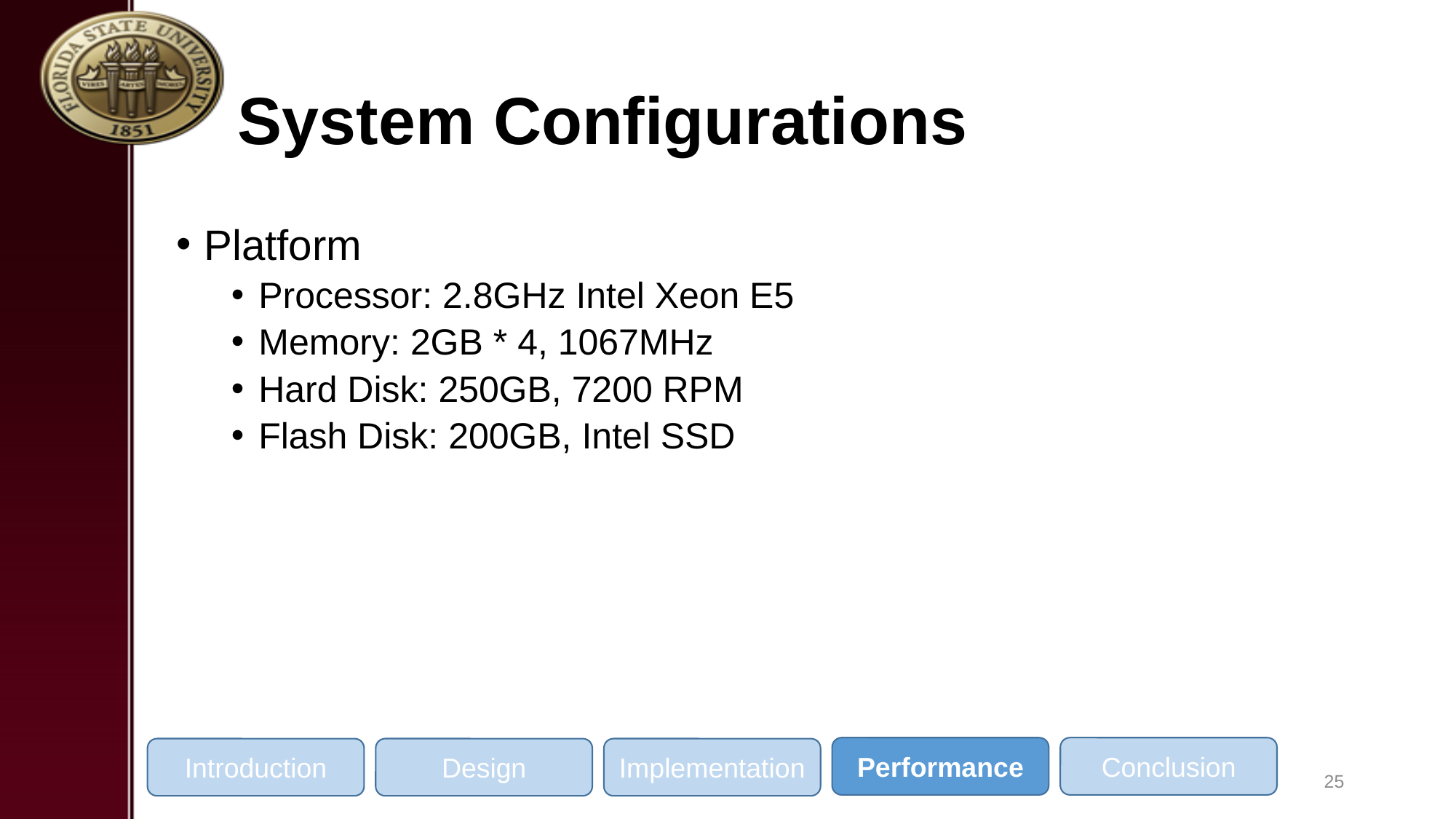

# System Configurations
Platform
Processor: 2.8GHz Intel Xeon E5
Memory: 2GB * 4, 1067MHz
Hard Disk: 250GB, 7200 RPM
Flash Disk: 200GB, Intel SSD
Performance
Conclusion
Introduction
Design
Implementation
25